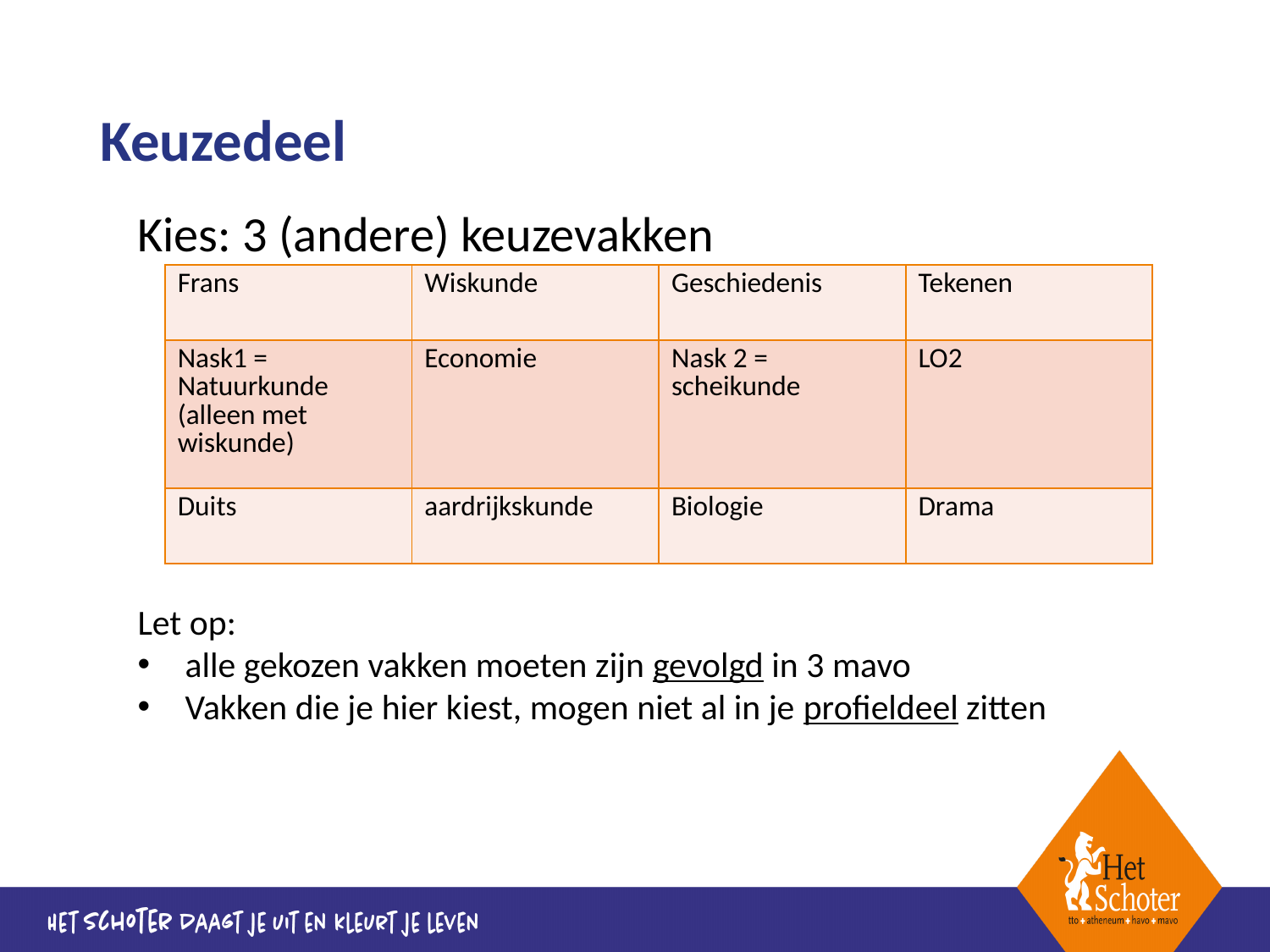

# Keuzedeel
Kies: 3 (andere) keuzevakken

Let op:
alle gekozen vakken moeten zijn gevolgd in 3 mavo
Vakken die je hier kiest, mogen niet al in je profieldeel zitten

| Frans | Wiskunde | Geschiedenis | Tekenen |
| --- | --- | --- | --- |
| Nask1 = Natuurkunde (alleen met wiskunde) | Economie | Nask 2 = scheikunde | LO2 |
| Duits | aardrijkskunde | Biologie | Drama |